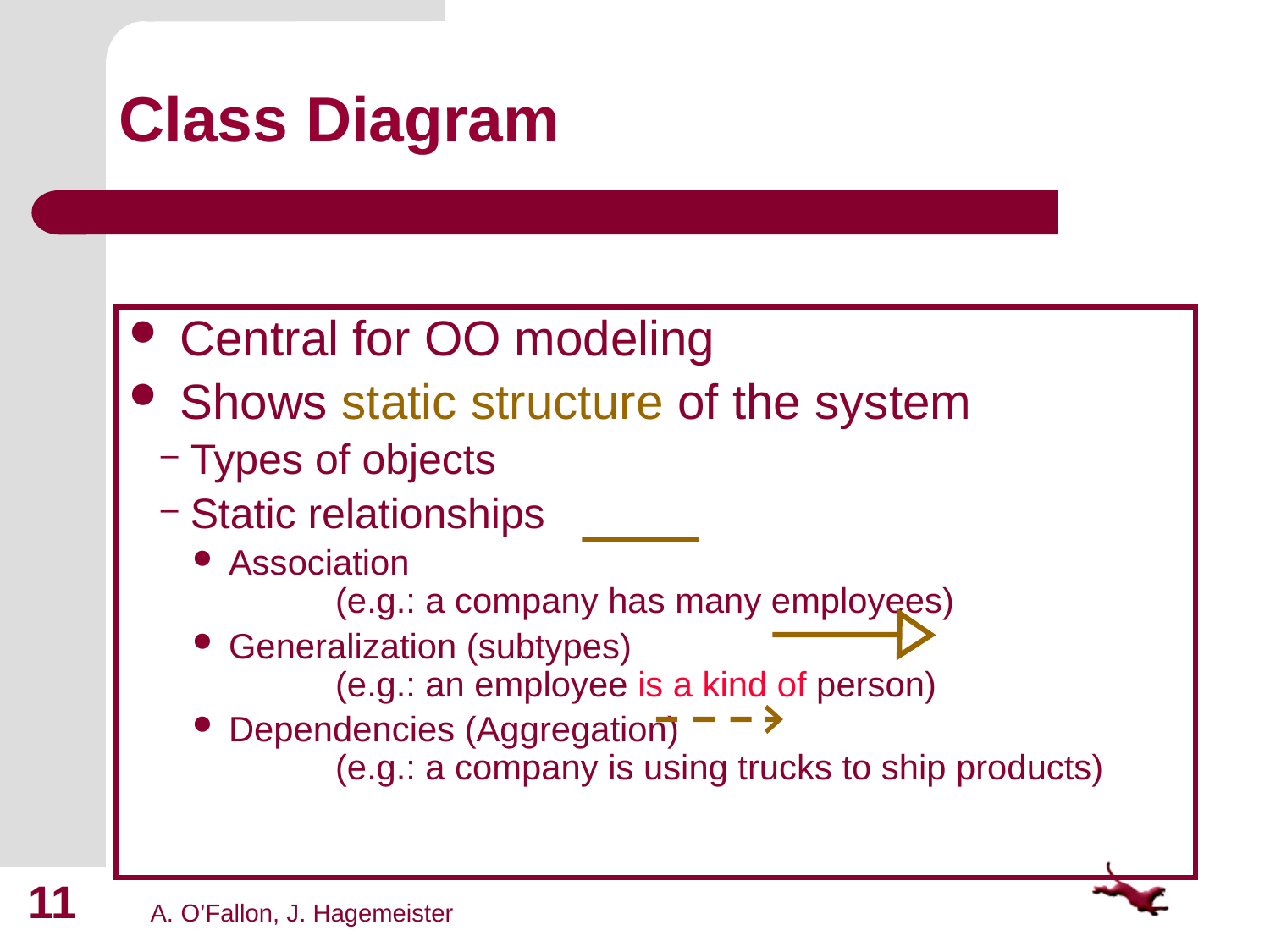

# Class Diagram
 Central for OO modeling
 Shows static structure of the system
 Types of objects
 Static relationships
 Association
	(e.g.: a company has many employees)
 Generalization (subtypes)
	(e.g.: an employee is a kind of person)
 Dependencies (Aggregation)
	(e.g.: a company is using trucks to ship products)

11
A. O’Fallon, J. Hagemeister